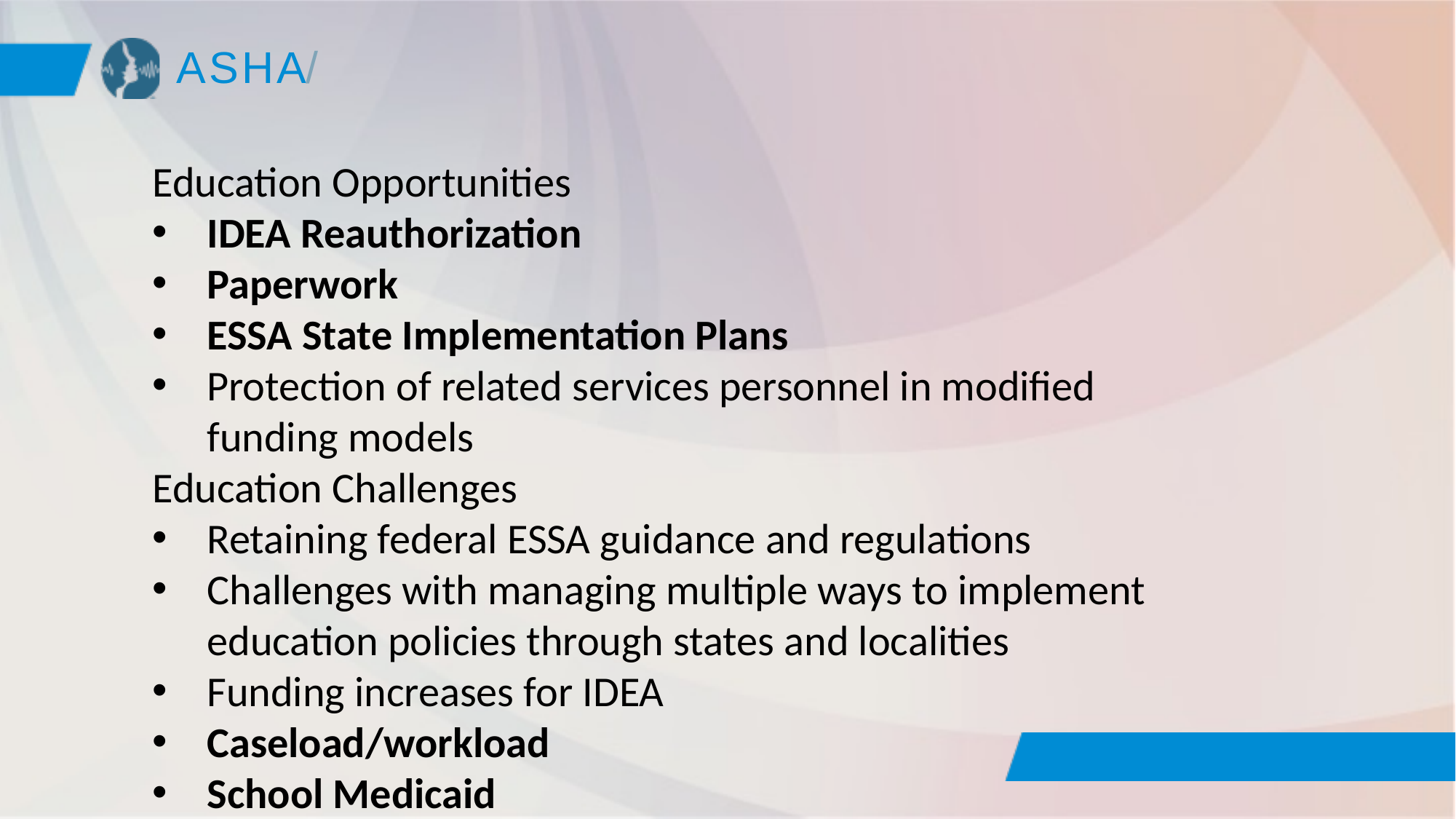

Education Opportunities
IDEA Reauthorization
Paperwork
ESSA State Implementation Plans
Protection of related services personnel in modified funding models
Education Challenges
Retaining federal ESSA guidance and regulations
Challenges with managing multiple ways to implement education policies through states and localities
Funding increases for IDEA
Caseload/workload
School Medicaid
Lesser qualified providers